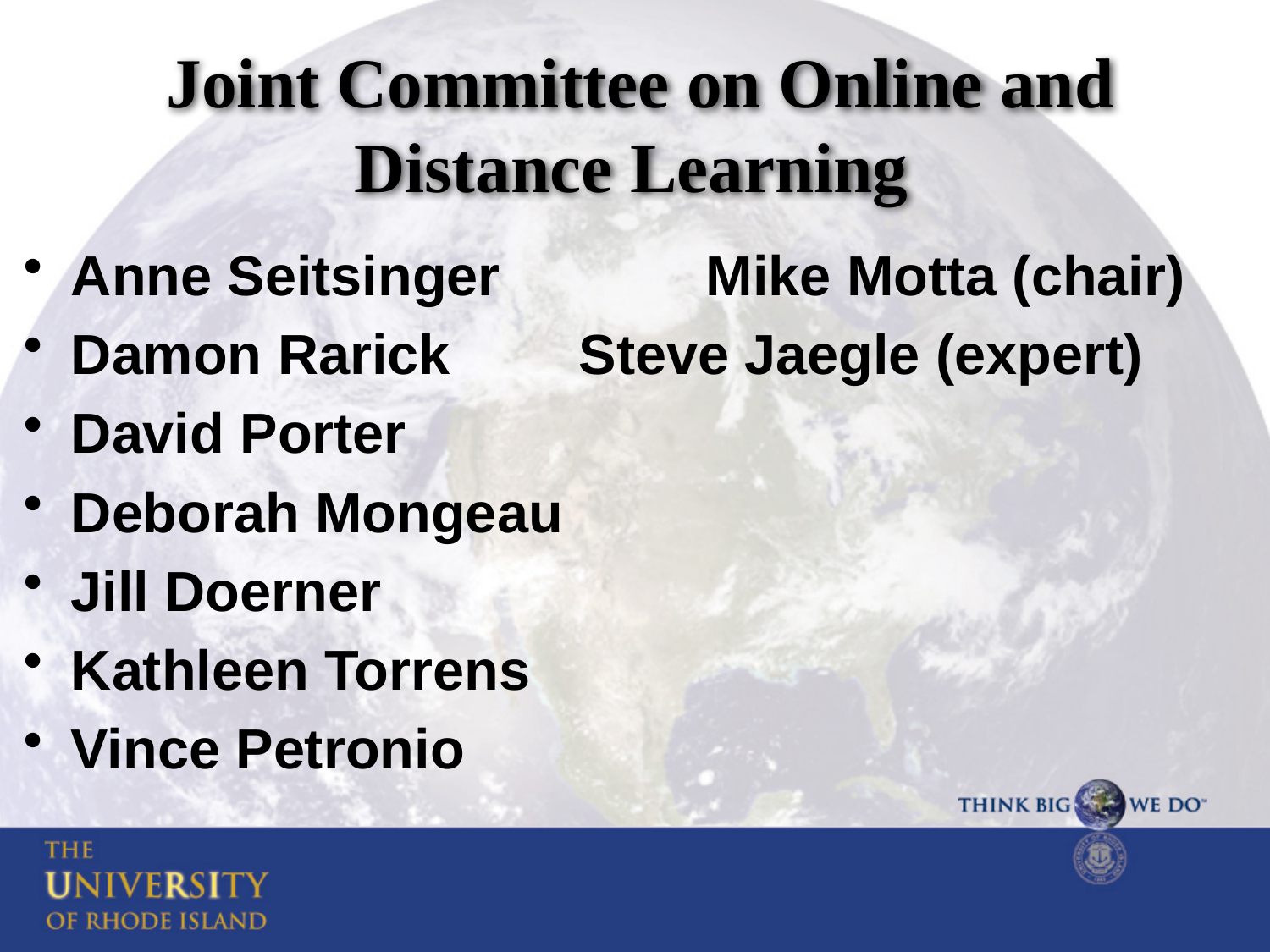

# Joint Committee on Online and Distance Learning
Anne Seitsinger		Mike Motta (chair)
Damon Rarick		Steve Jaegle (expert)
David Porter
Deborah Mongeau
Jill Doerner
Kathleen Torrens
Vince Petronio